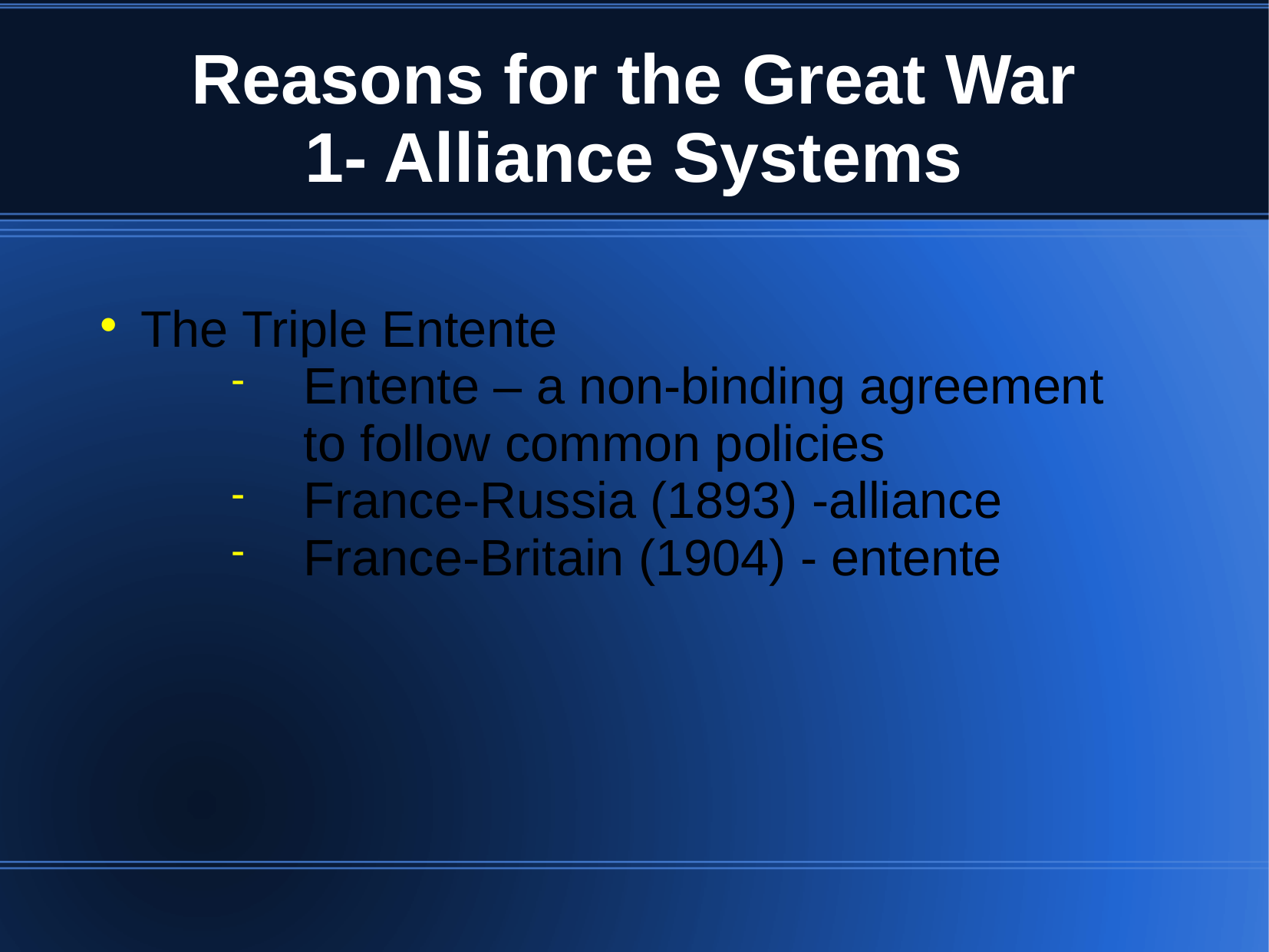

# Reasons for the Great War 1- Alliance Systems
The Triple Entente
Entente – a non-binding agreement to follow common policies
France-Russia (1893) -alliance
France-Britain (1904) - entente